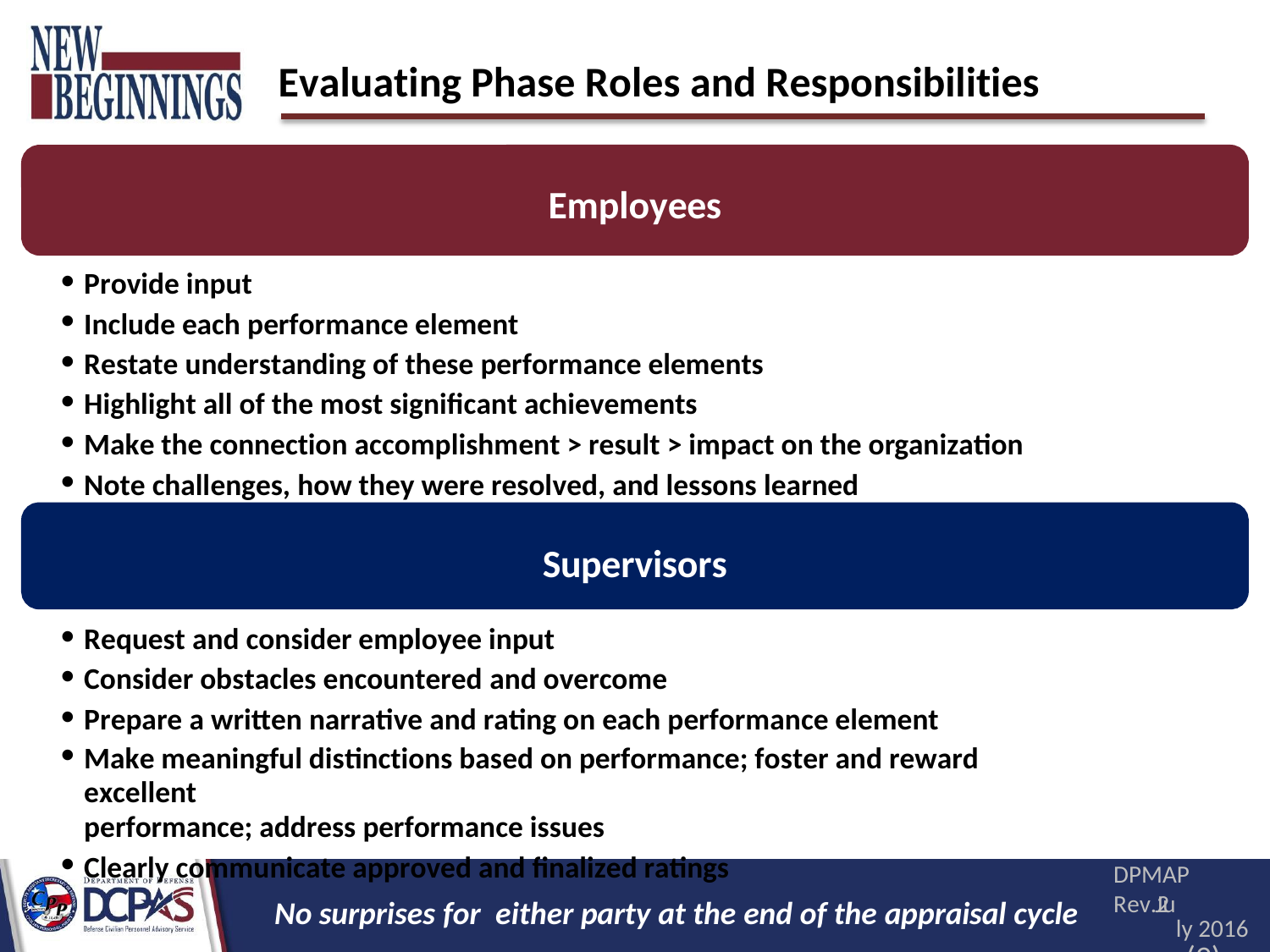

# Evaluating Phase Roles and Responsibilities

Employees

Provide input
Include each performance element
Restate understanding of these performance elements
Highlight all of the most significant achievements
Make the connection accomplishment > result > impact on the organization
Note challenges, how they were resolved, and lessons learned

Supervisors
Request and consider employee input
Consider obstacles encountered and overcome
Prepare a written narrative and rating on each performance element
Make meaningful distinctions based on performance; foster and reward excellent
performance; address performance issues
Clearly communicate approved and finalized ratings

DPMAP Rev.2
ly 2016
(9)
Ju
No surprises for  either party at the end of the appraisal cycle